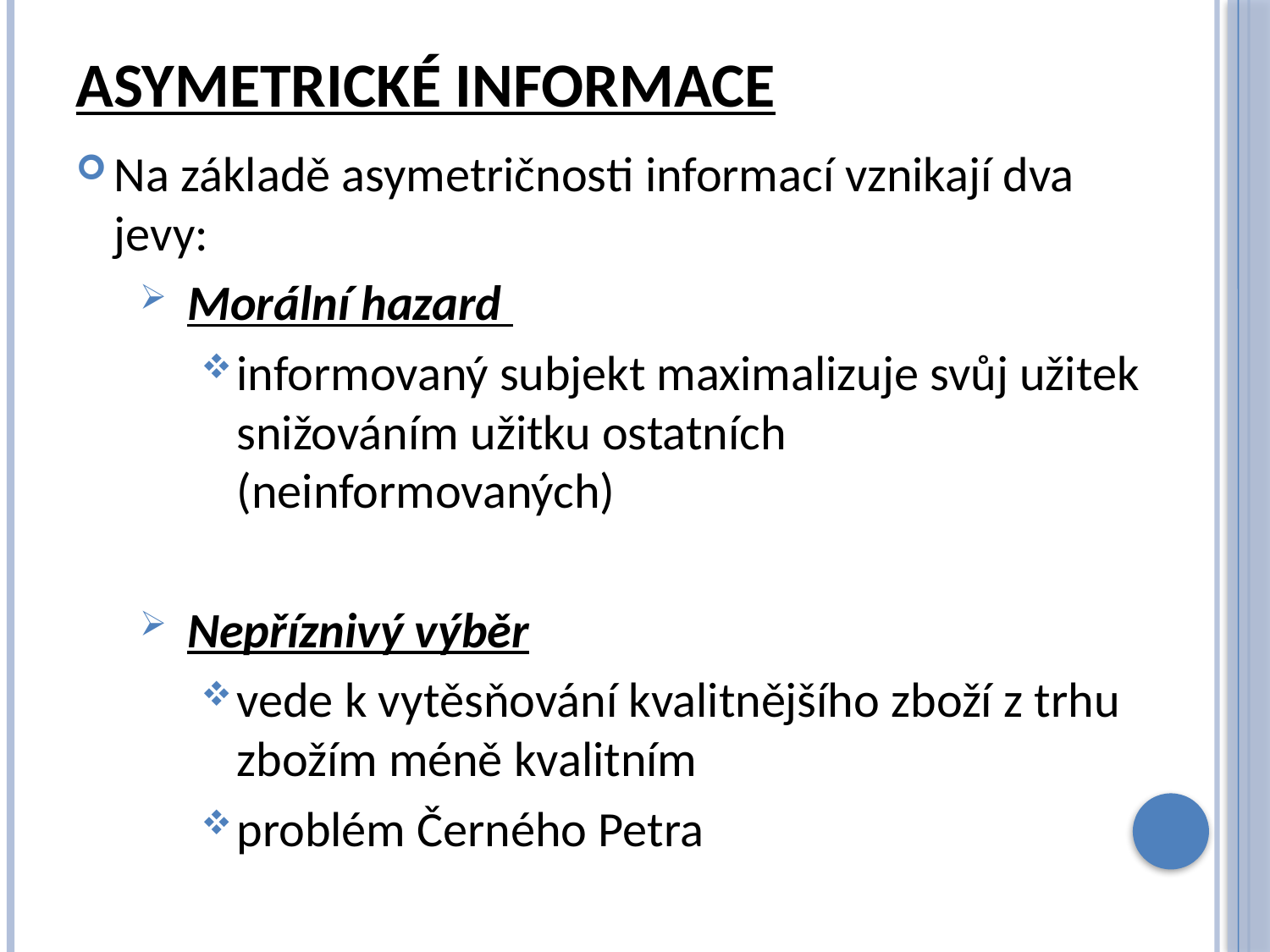

# Asymetrické informace
Na základě asymetričnosti informací vznikají dva jevy:
Morální hazard
informovaný subjekt maximalizuje svůj užitek snižováním užitku ostatních (neinformovaných)

Nepříznivý výběr
vede k vytěsňování kvalitnějšího zboží z trhu zbožím méně kvalitním
problém Černého Petra